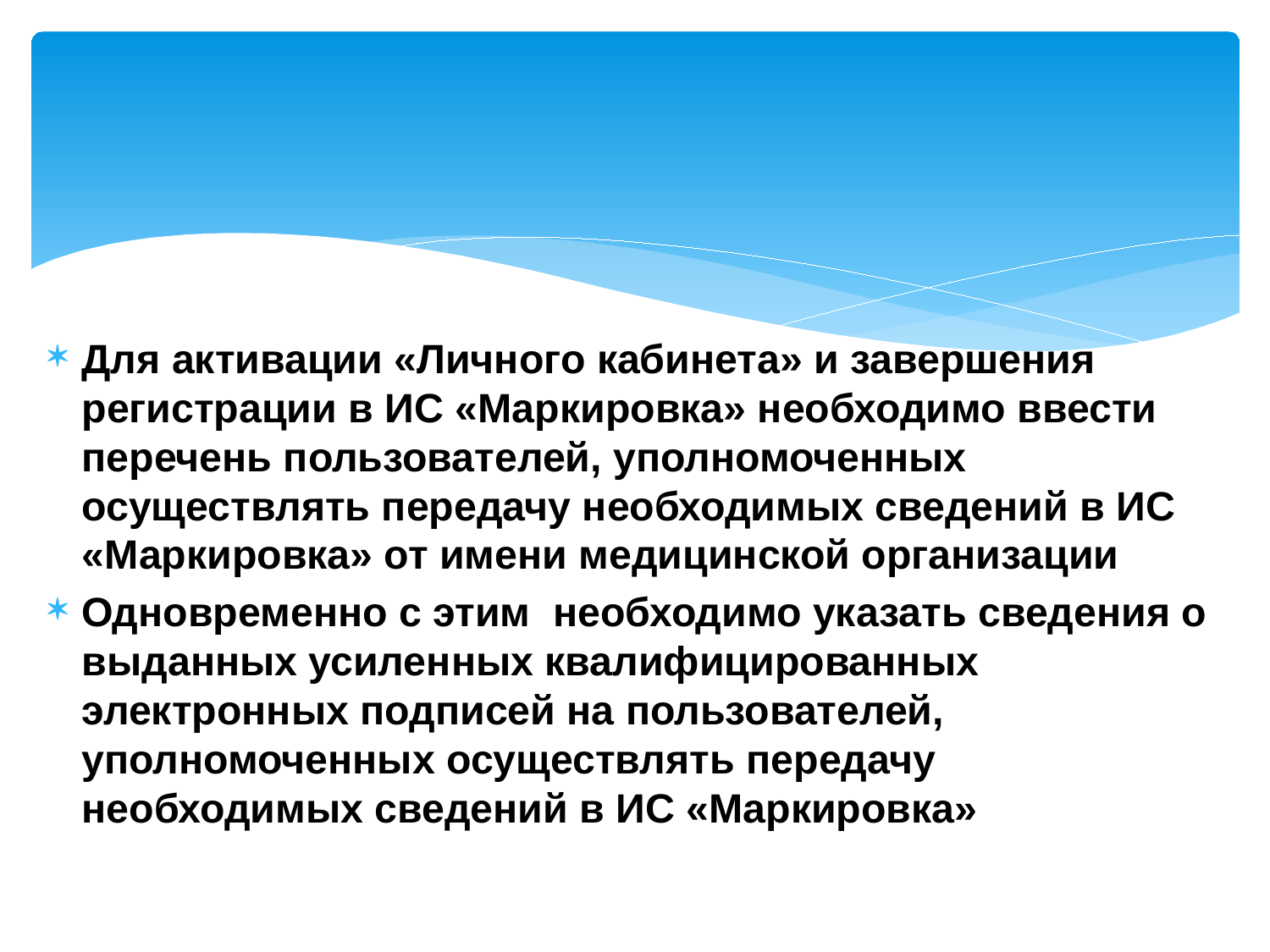

Для активации «Личного кабинета» и завершения регистрации в ИС «Маркировка» необходимо ввести перечень пользователей, уполномоченных осуществлять передачу необходимых сведений в ИС «Маркировка» от имени медицинской организации
Одновременно с этим  необходимо указать сведения о выданных усиленных квалифицированных электронных подписей на пользователей, уполномоченных осуществлять передачу необходимых сведений в ИС «Маркировка»